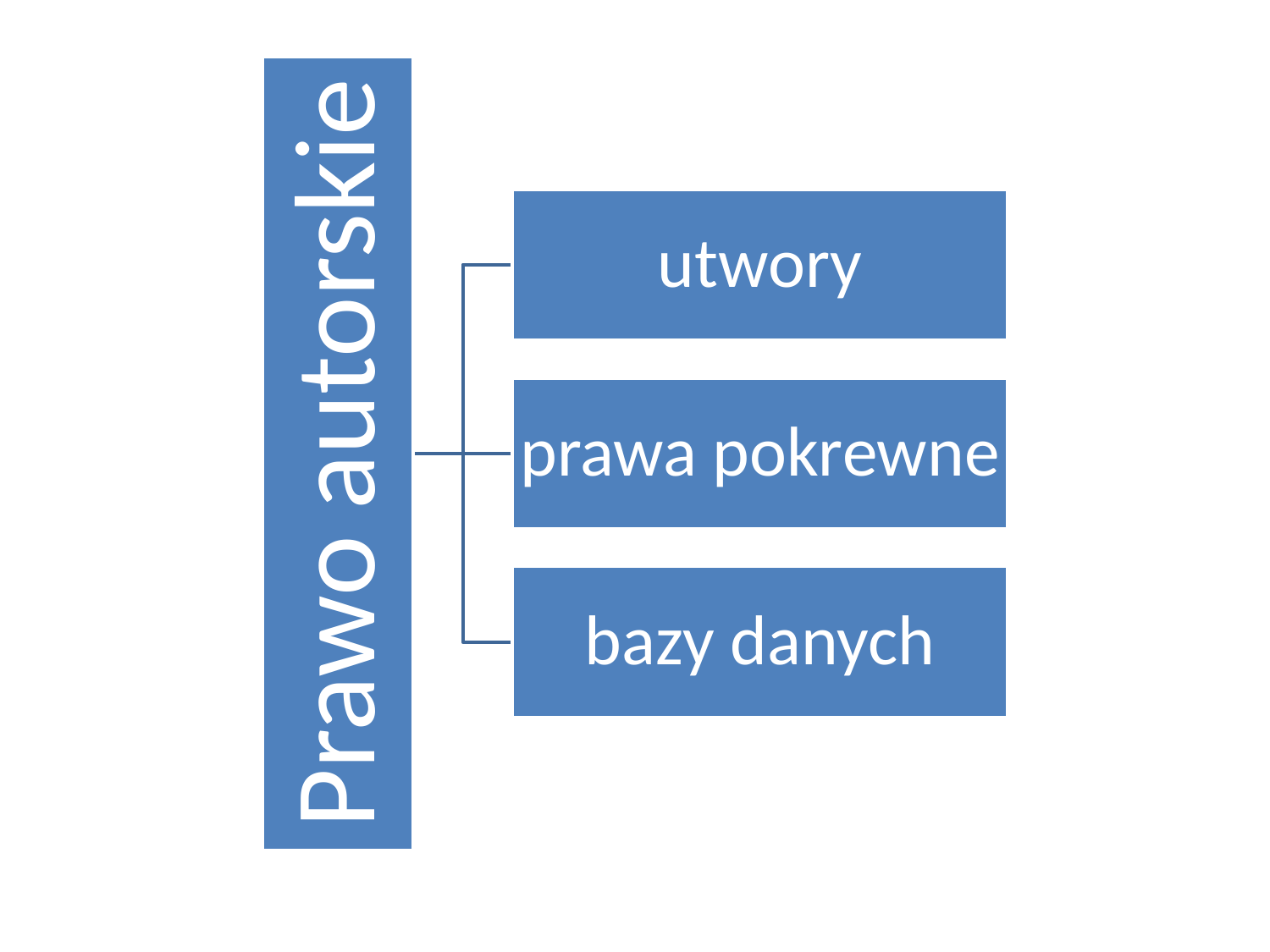

#

Prawo autorskie
utwory
prawa pokrewne
bazy danych